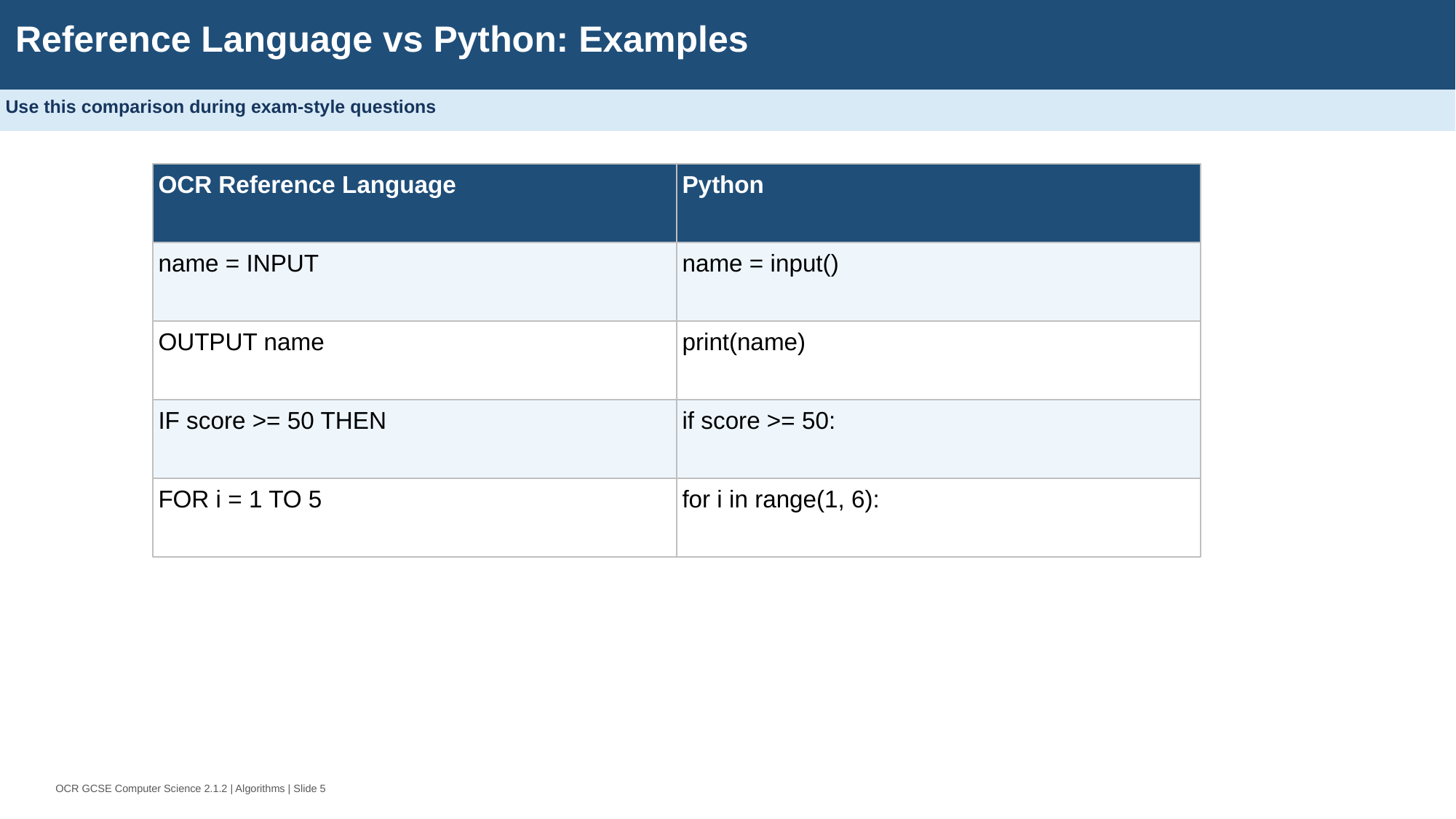

Reference Language vs Python: Examples
Use this comparison during exam-style questions
OCR Reference Language
Python
name = INPUT
name = input()
OUTPUT name
print(name)
IF score >= 50 THEN
if score >= 50:
FOR i = 1 TO 5
for i in range(1, 6):
OCR GCSE Computer Science 2.1.2 | Algorithms | Slide 5